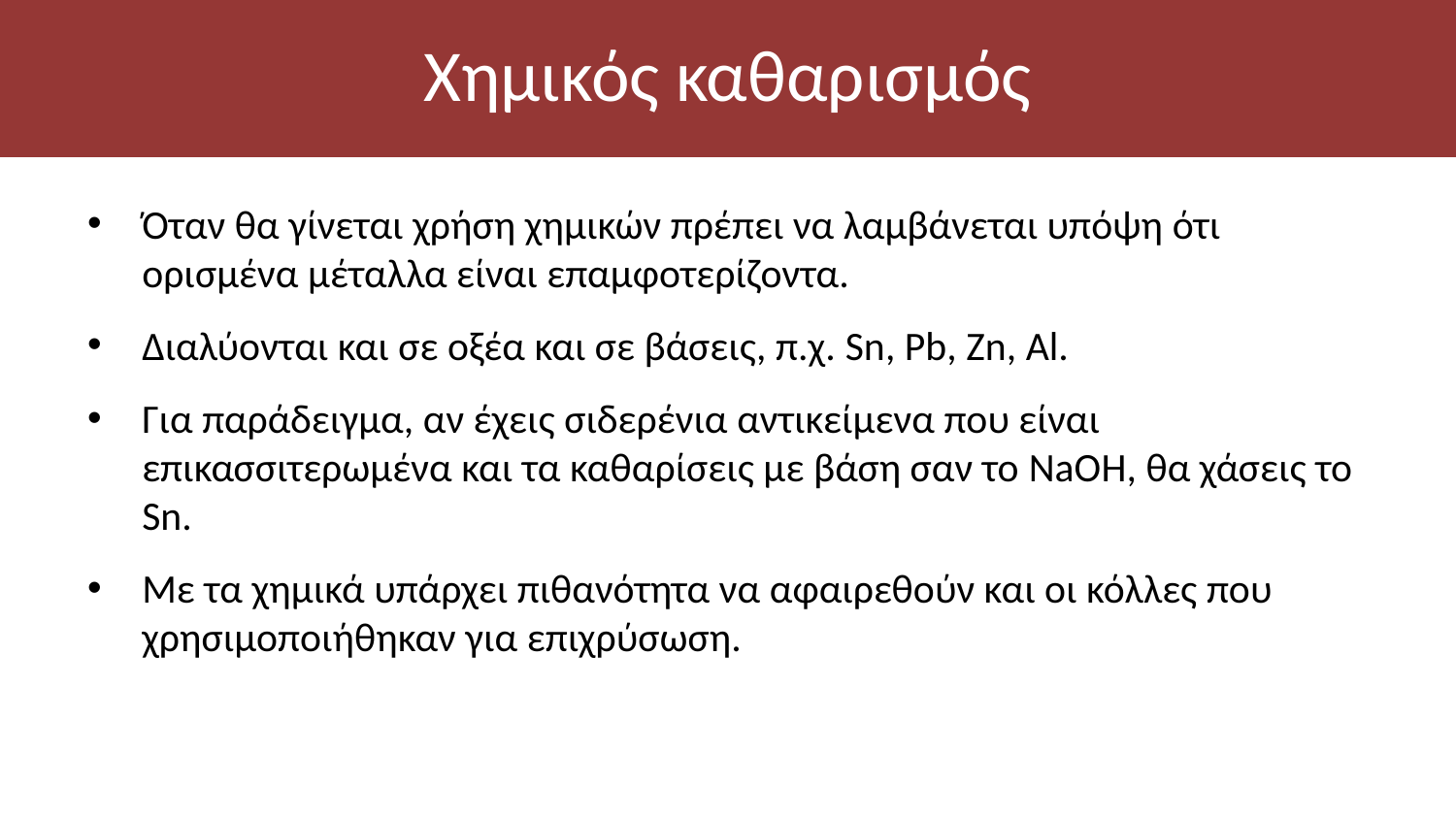

# Χημικός καθαρισμός
Όταν θα γίνεται χρήση χημικών πρέπει να λαμβάνεται υπόψη ότι ορισμένα μέταλλα είναι επαμφοτερίζοντα.
Διαλύονται και σε οξέα και σε βάσεις, π.χ. Sn, Pb, Zn, Al.
Για παράδειγμα, αν έχεις σιδερένια αντικείμενα που είναι επικασσιτερωμένα και τα καθαρίσεις με βάση σαν το NaOH, θα χάσεις το Sn.
Με τα χημικά υπάρχει πιθανότητα να αφαιρεθούν και οι κόλλες που χρησιμοποιήθηκαν για επιχρύσωση.